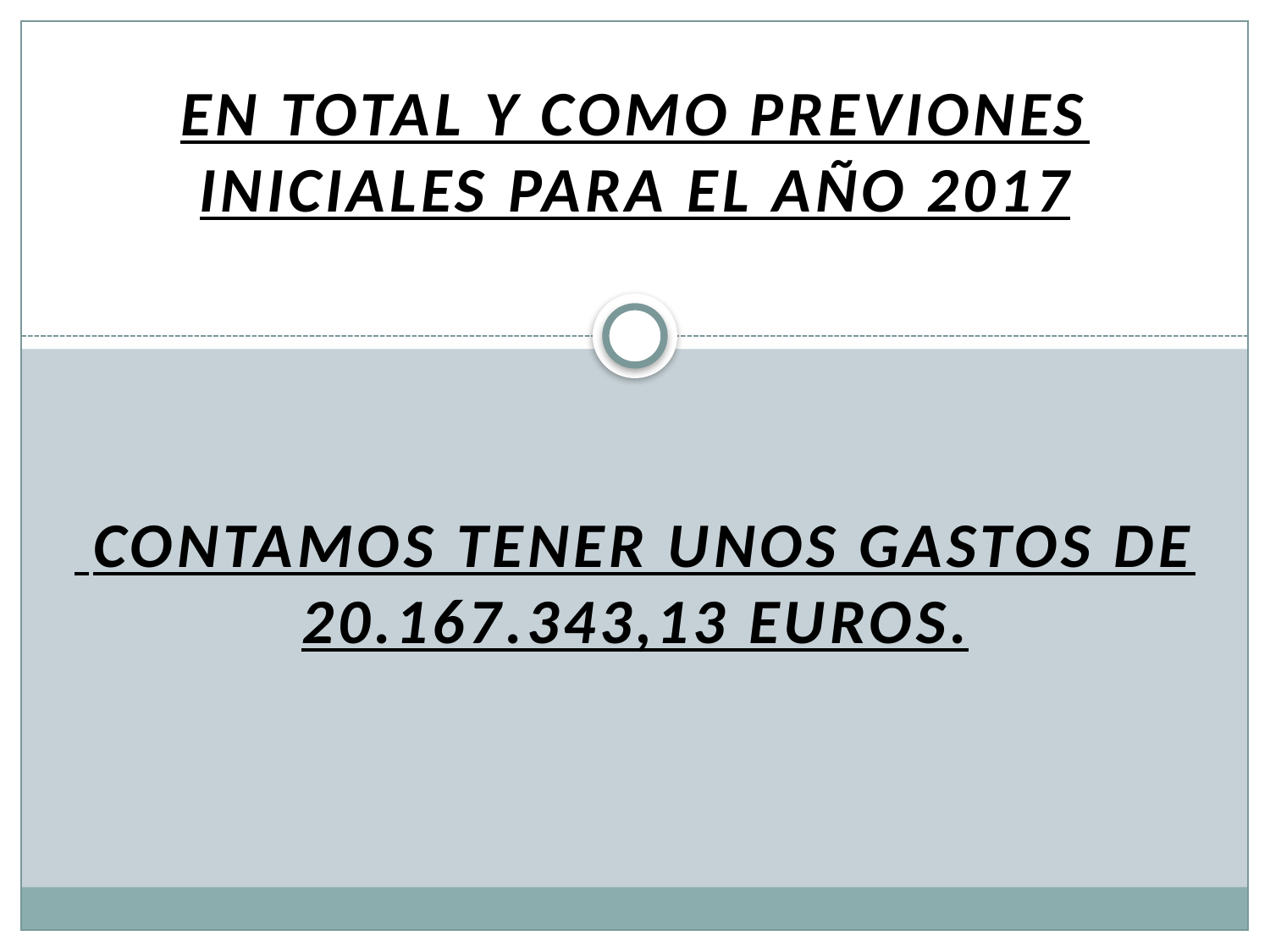

En total y como previONES INICIales para el año 2017

 contamos TENER unos GASTOS de 20.167.343,13 euros.